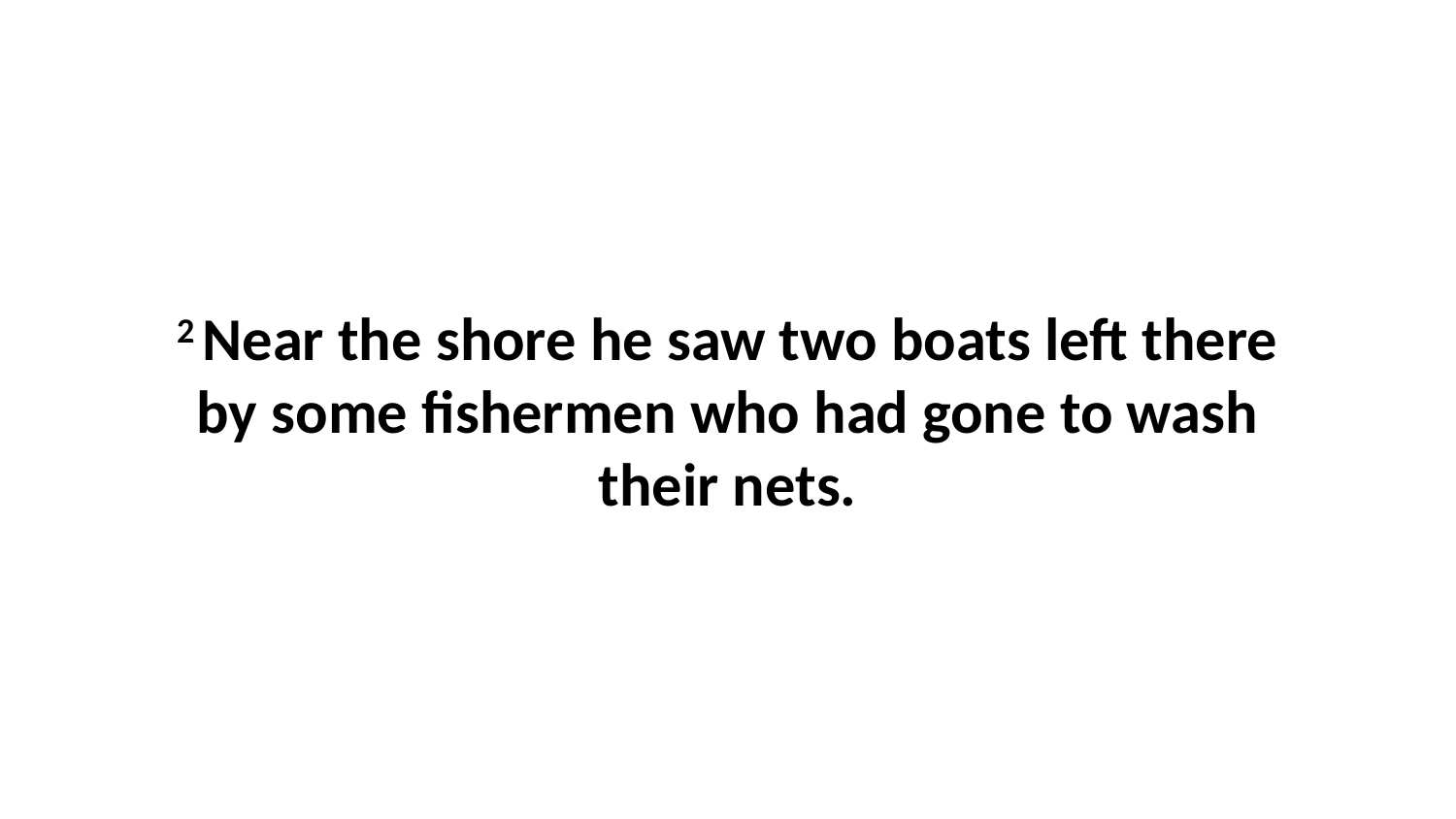

2 Near the shore he saw two boats left there by some fishermen who had gone to wash their nets.